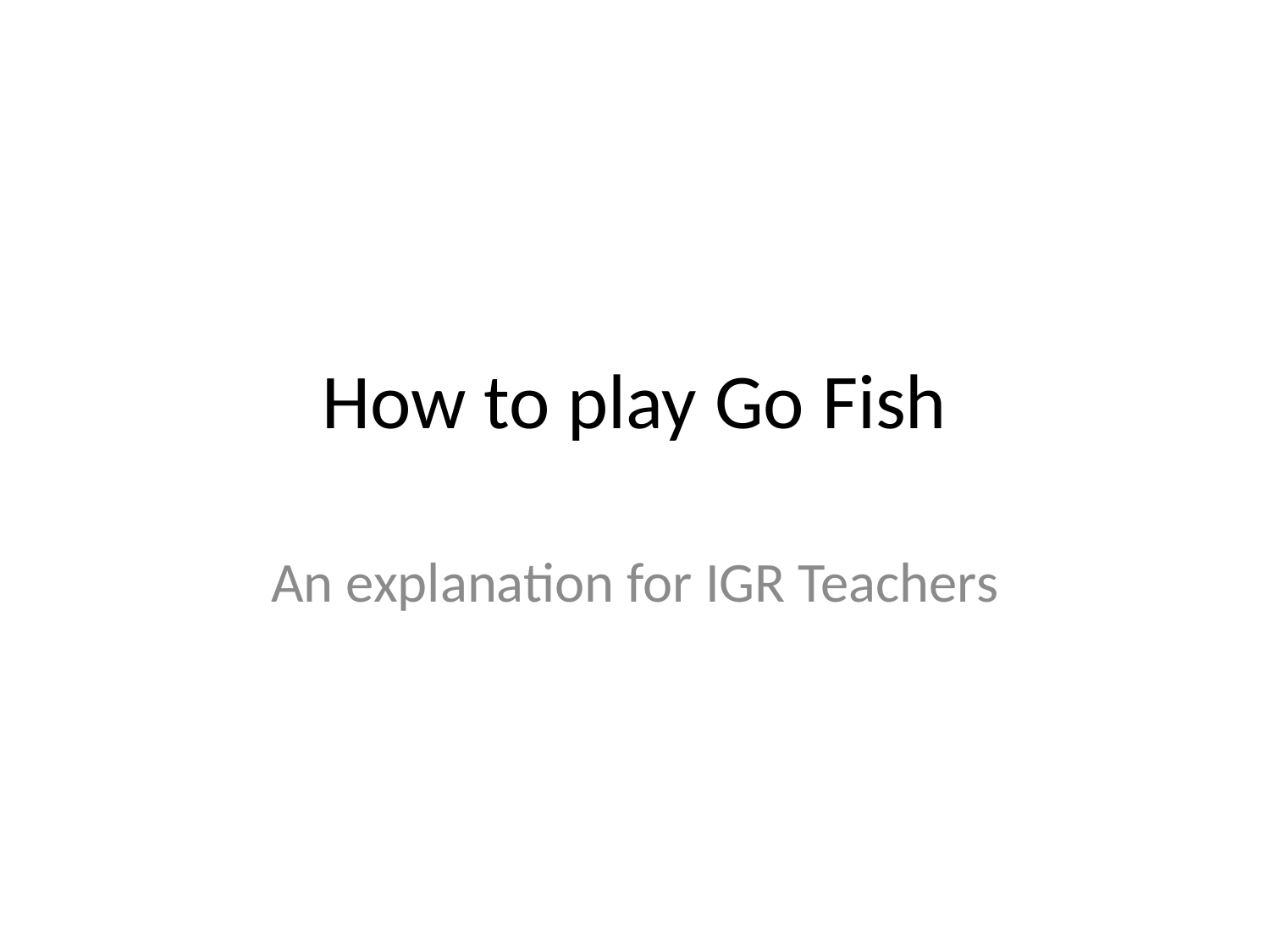

# How to play Go Fish
An explanation for IGR Teachers